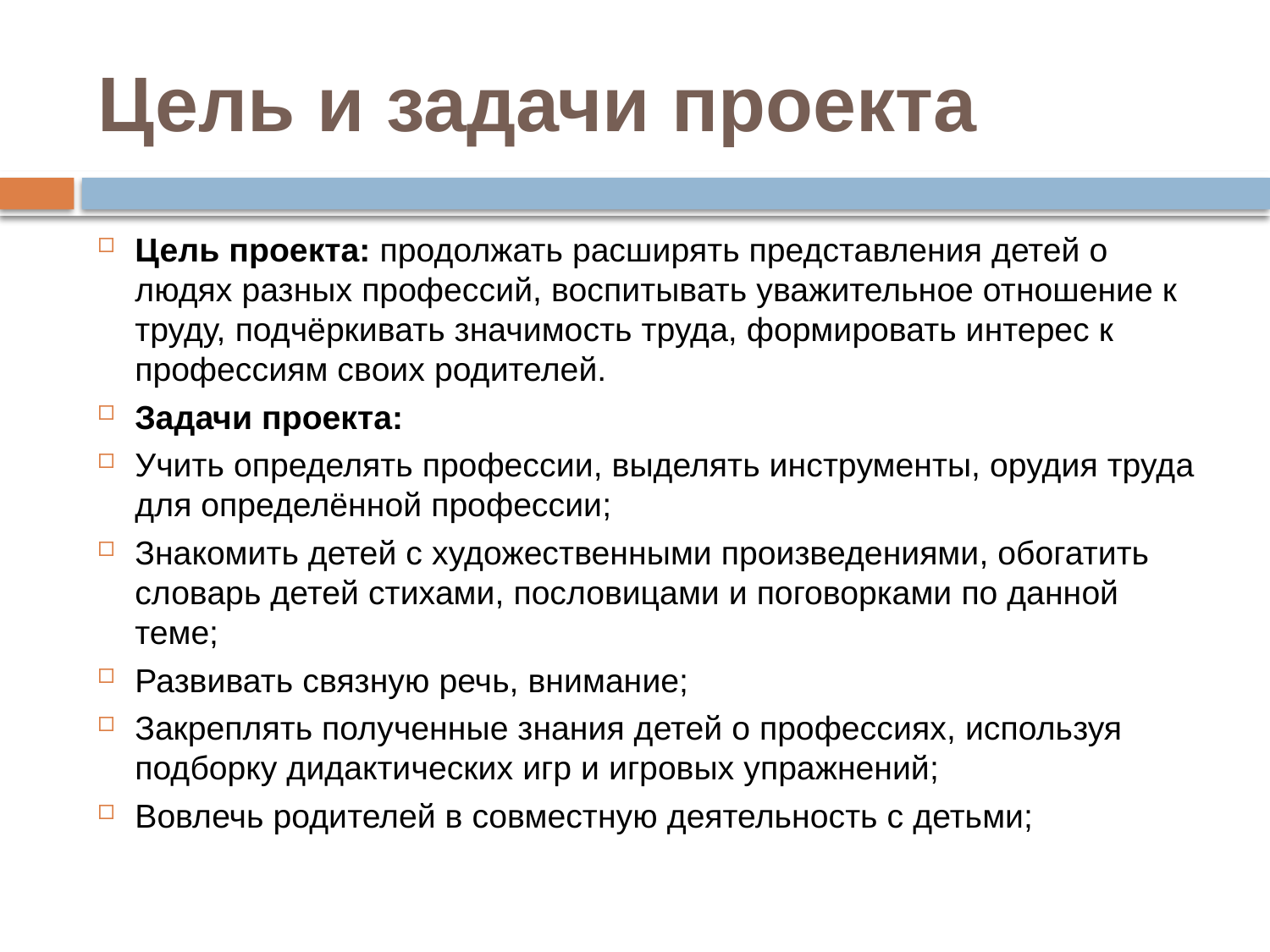

# Цель и задачи проекта
Цель проекта: продолжать расширять представления детей о людях разных профессий, воспитывать уважительное отношение к труду, подчёркивать значимость труда, формировать интерес к профессиям своих родителей.
Задачи проекта:
Учить определять профессии, выделять инструменты, орудия труда для определённой профессии;
Знакомить детей с художественными произведениями, обогатить словарь детей стихами, пословицами и поговорками по данной теме;
Развивать связную речь, внимание;
Закреплять полученные знания детей о профессиях, используя подборку дидактических игр и игровых упражнений;
Вовлечь родителей в совместную деятельность с детьми;